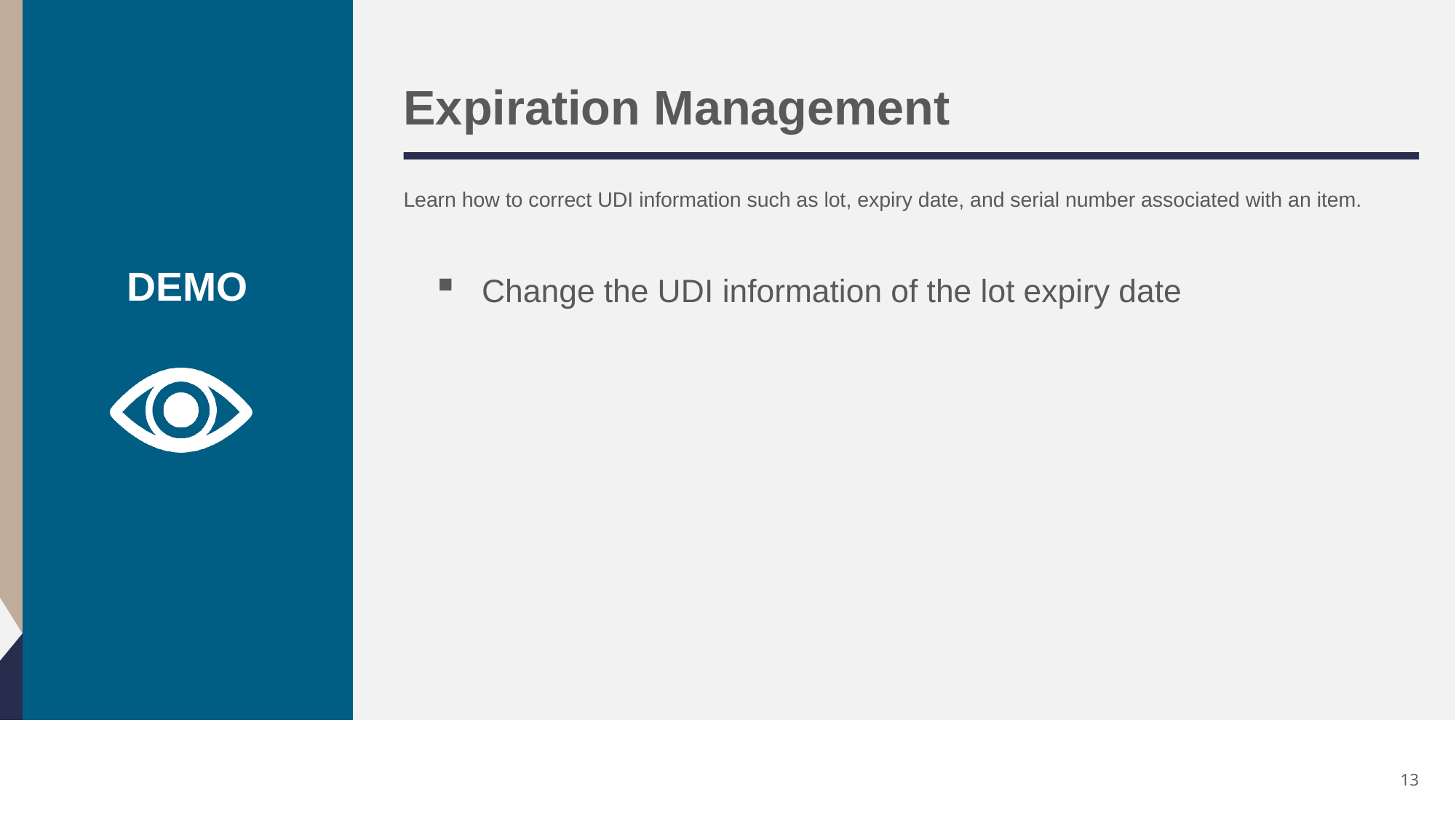

# Expiration Management
Learn how to correct UDI information such as lot, expiry date, and serial number associated with an item.
Change the UDI information of the lot expiry date

13